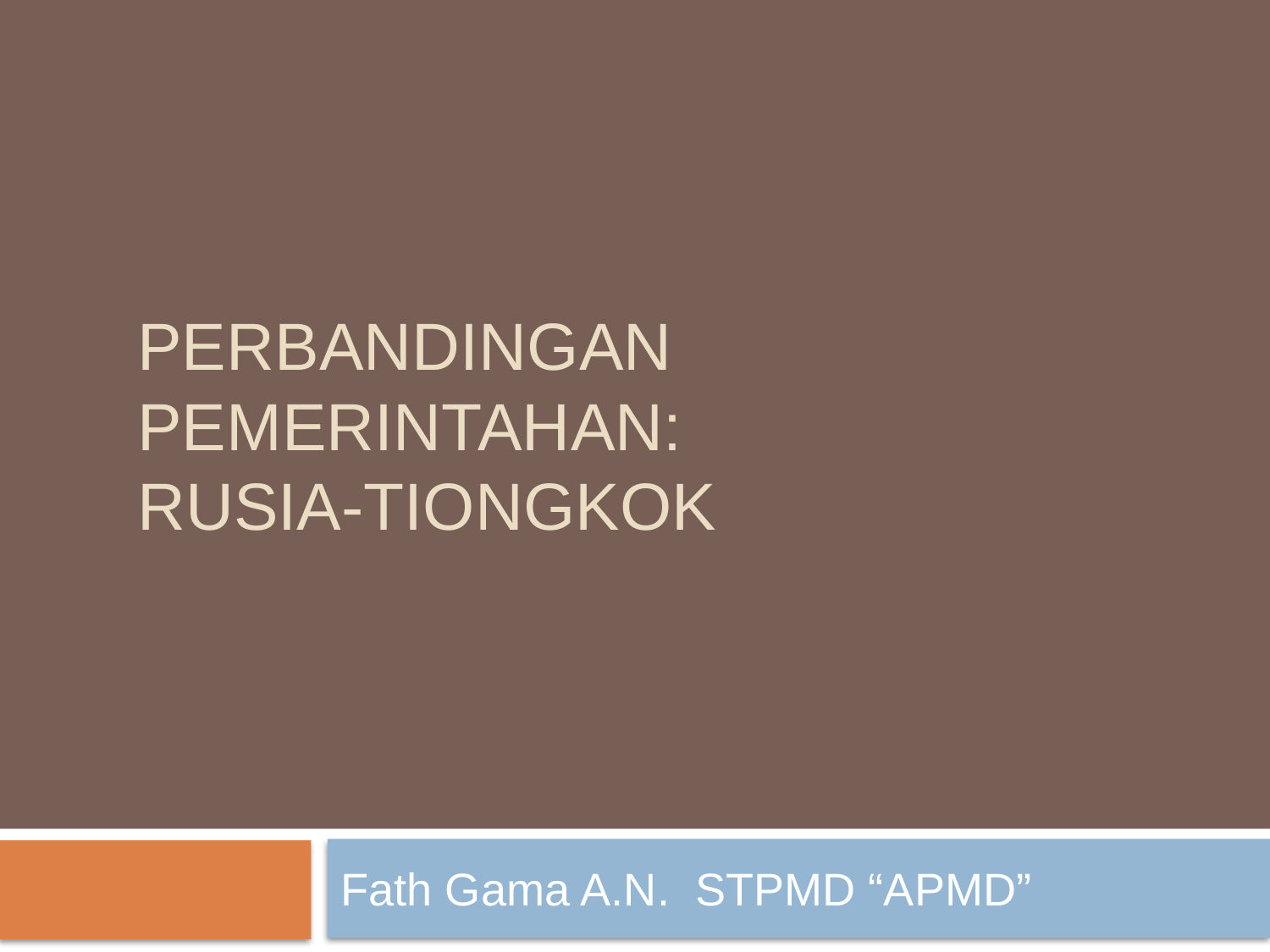

# Perbandingan pemerintahan: RUSIA-TIONGKOK
Fath Gama A.N.  STPMD “APMD”